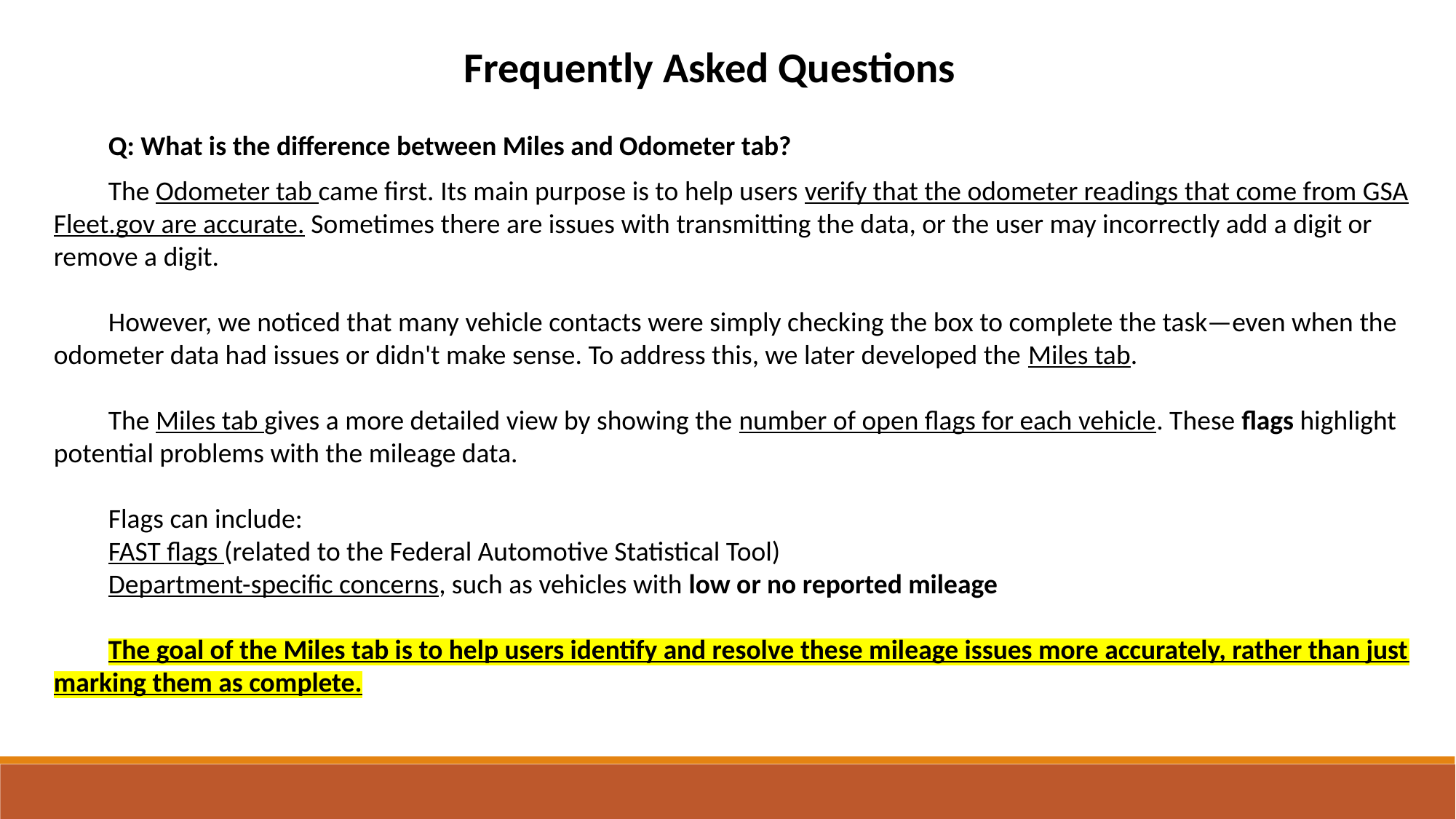

Frequently Asked Questions

Q: What is the difference between Miles and Odometer tab?
The Odometer tab came first. Its main purpose is to help users verify that the odometer readings that come from GSA Fleet.gov are accurate. Sometimes there are issues with transmitting the data, or the user may incorrectly add a digit or remove a digit.

However, we noticed that many vehicle contacts were simply checking the box to complete the task—even when the odometer data had issues or didn't make sense. To address this, we later developed the Miles tab.

The Miles tab gives a more detailed view by showing the number of open flags for each vehicle. These flags highlight potential problems with the mileage data.

Flags can include:
FAST flags (related to the Federal Automotive Statistical Tool)
Department-specific concerns, such as vehicles with low or no reported mileage

The goal of the Miles tab is to help users identify and resolve these mileage issues more accurately, rather than just marking them as complete.